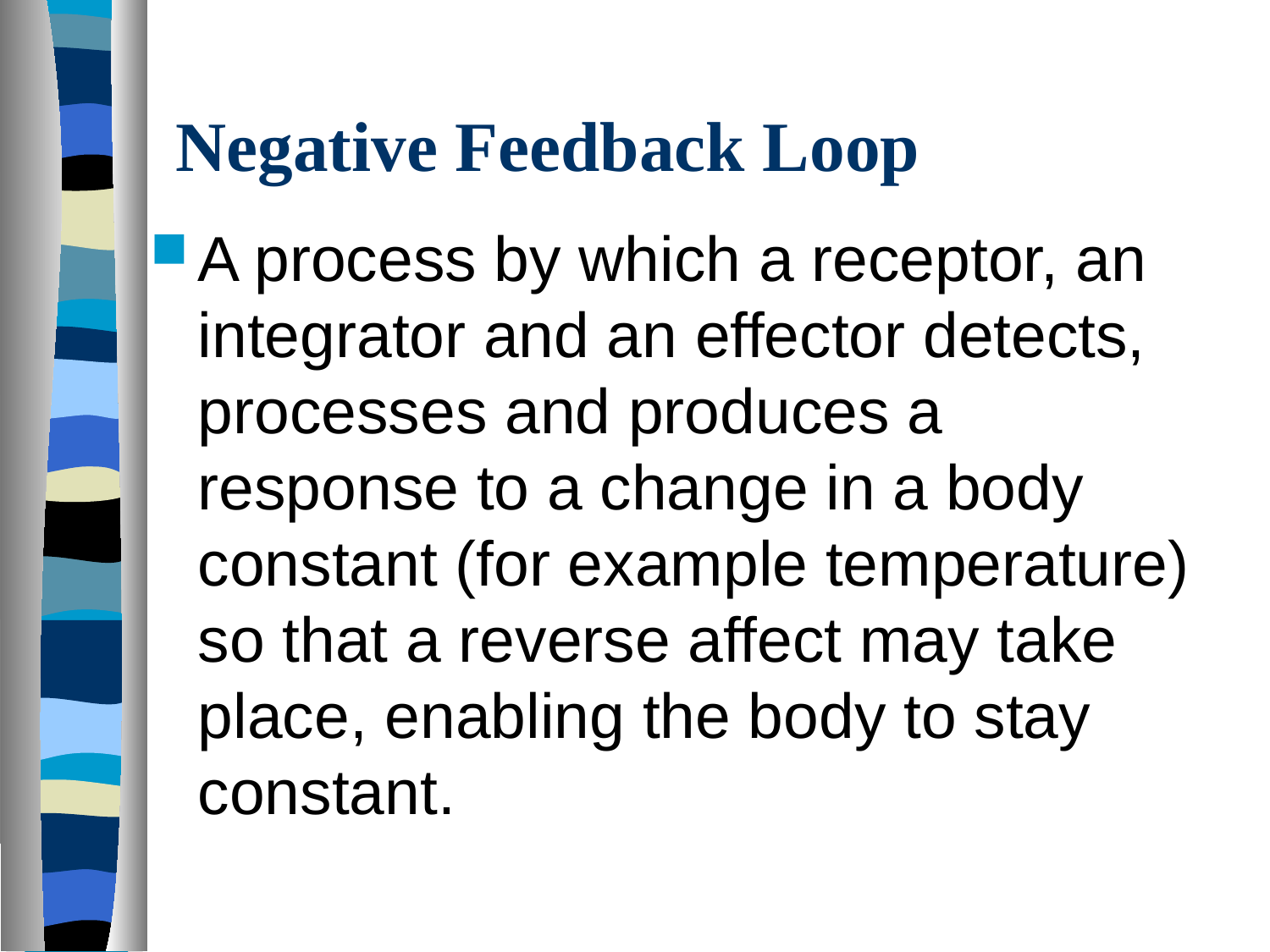

# Negative Feedback Loop
A process by which a receptor, an integrator and an effector detects, processes and produces a response to a change in a body constant (for example temperature) so that a reverse affect may take place, enabling the body to stay constant.